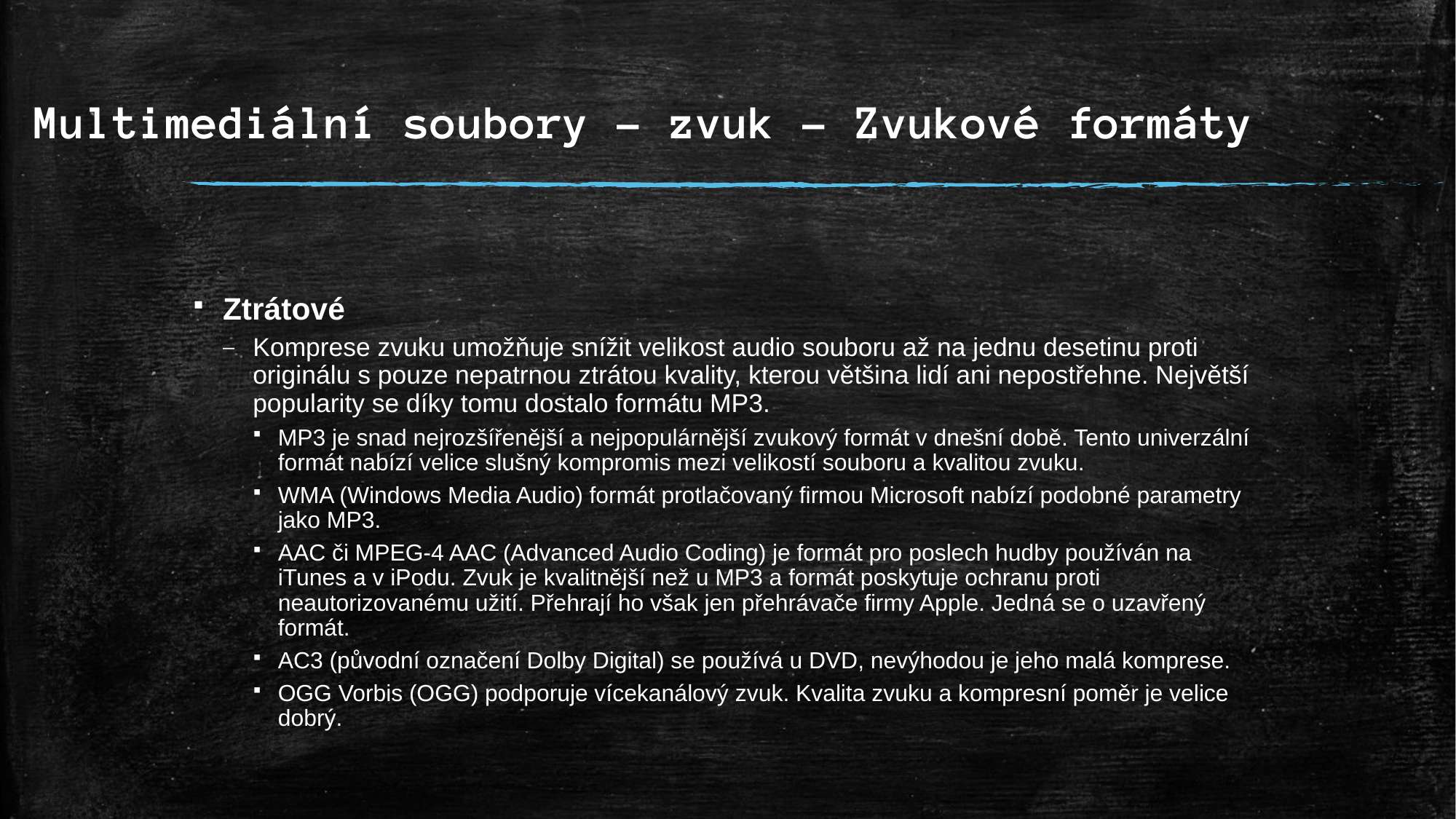

# Multimediální soubory – zvuk - Zvukové formáty

Ztrátové
Komprese zvuku umožňuje snížit velikost audio souboru až na jednu desetinu proti originálu s pouze nepatrnou ztrátou kvality, kterou většina lidí ani nepostřehne. Největší popularity se díky tomu dostalo formátu MP3.
MP3 je snad nejrozšířenější a nejpopulárnější zvukový formát v dnešní době. Tento univerzální formát nabízí velice slušný kompromis mezi velikostí souboru a kvalitou zvuku.
WMA (Windows Media Audio) formát protlačovaný firmou Microsoft nabízí podobné parametry jako MP3.
AAC či MPEG-4 AAC (Advanced Audio Coding) je formát pro poslech hudby používán na iTunes a v iPodu. Zvuk je kvalitnější než u MP3 a formát poskytuje ochranu proti neautorizovanému užití. Přehrají ho však jen přehrávače firmy Apple. Jedná se o uzavřený formát.
AC3 (původní označení Dolby Digital) se používá u DVD, nevýhodou je jeho malá komprese.
OGG Vorbis (OGG) podporuje vícekanálový zvuk. Kvalita zvuku a kompresní poměr je velice dobrý.